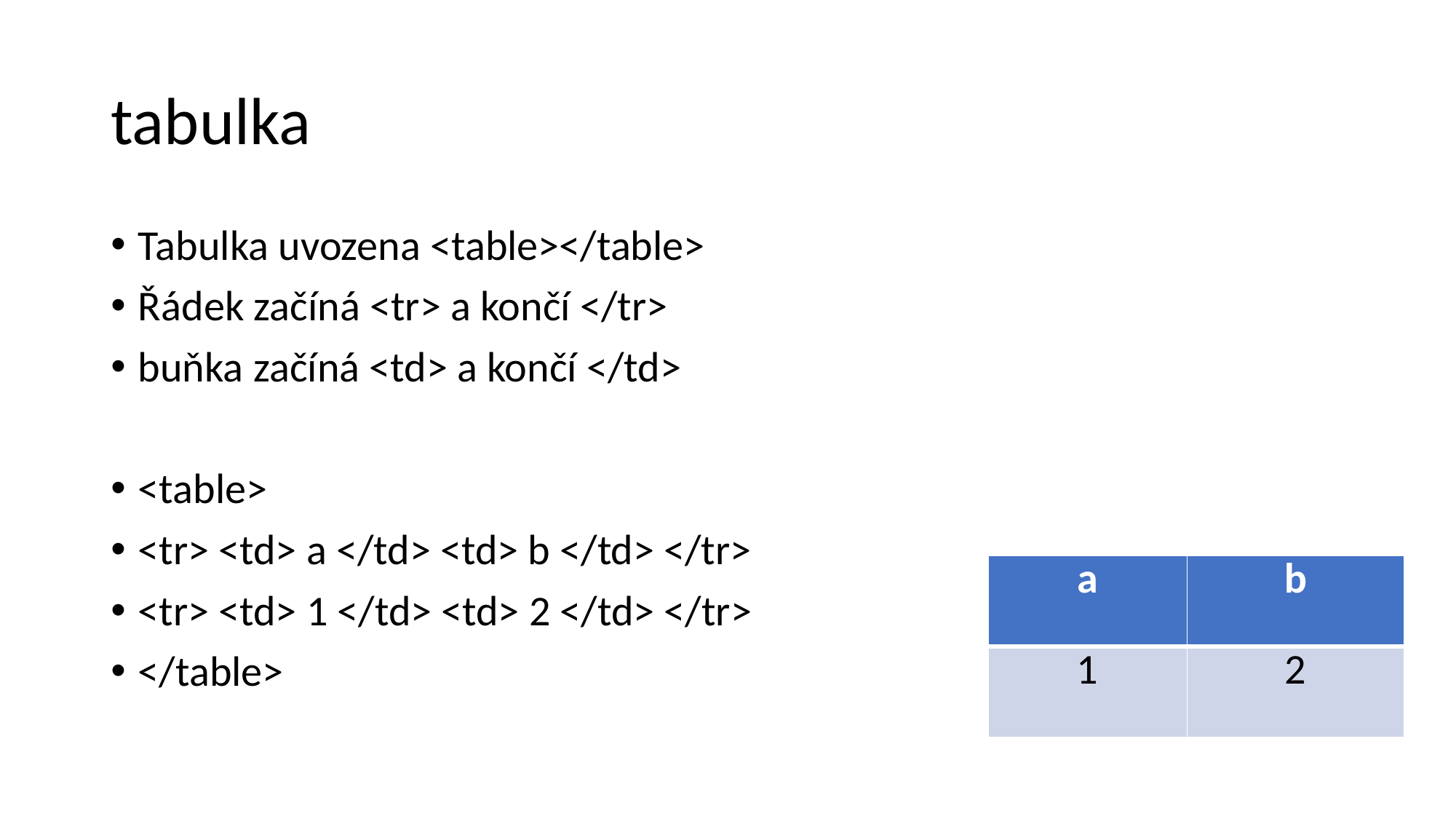

# tabulka
Tabulka uvozena <table></table>
Řádek začíná <tr> a končí </tr>
buňka začíná <td> a končí </td>

<table>
<tr> <td> a </td> <td> b </td> </tr>
<tr> <td> 1 </td> <td> 2 </td> </tr>
</table>

| a | b |
| --- | --- |
| 1 | 2 |